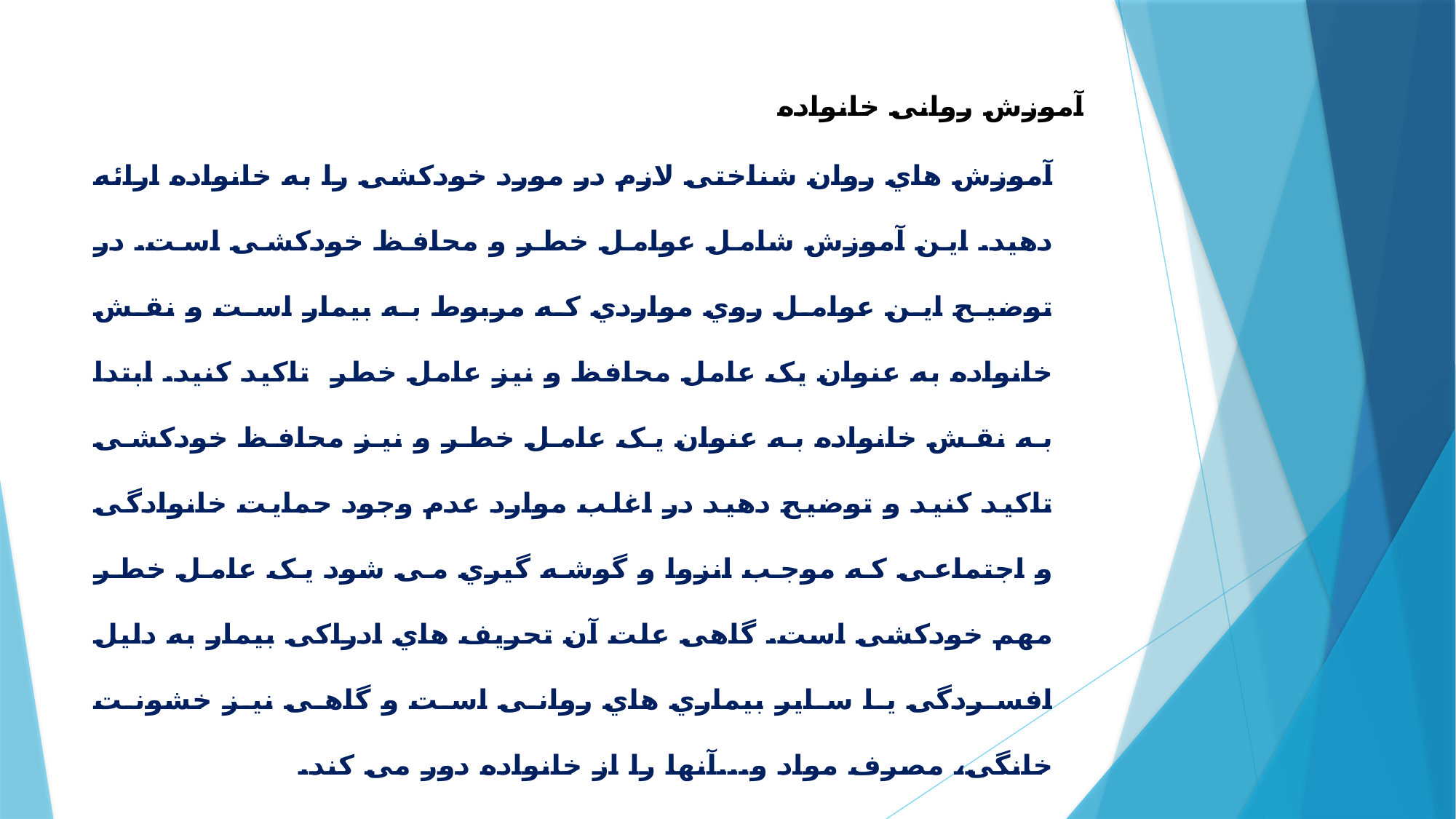

آموزش روانی خانواده
آموزش هاي روان شناختی لازم در مورد خودکشی را به خانواده ارائه دهید. این آموزش شامل عوامل خطر و محافظ خودکشی است. در توضیح این عوامل روي مواردي که مربوط به بیمار است و نقش خانواده به عنوان یک عامل محافظ و نیز عامل خطر  تاکید کنید. ابتدا به نقش خانواده به عنوان یک عامل خطر و نیز محافظ خودکشی تاکید کنید و توضیح دهید در اغلب موارد عدم وجود حمایت خانوادگی و اجتماعی که موجب انزوا و گوشه گیري می شود یک عامل خطر مهم خودکشی است. گاهی علت آن تحریف هاي ادراکی بیمار به دلیل افسردگی یا سایر بیماري هاي روانی است و گاهی نیز خشونت خانگی، مصرف مواد و...آنها را از خانواده دور می کند.